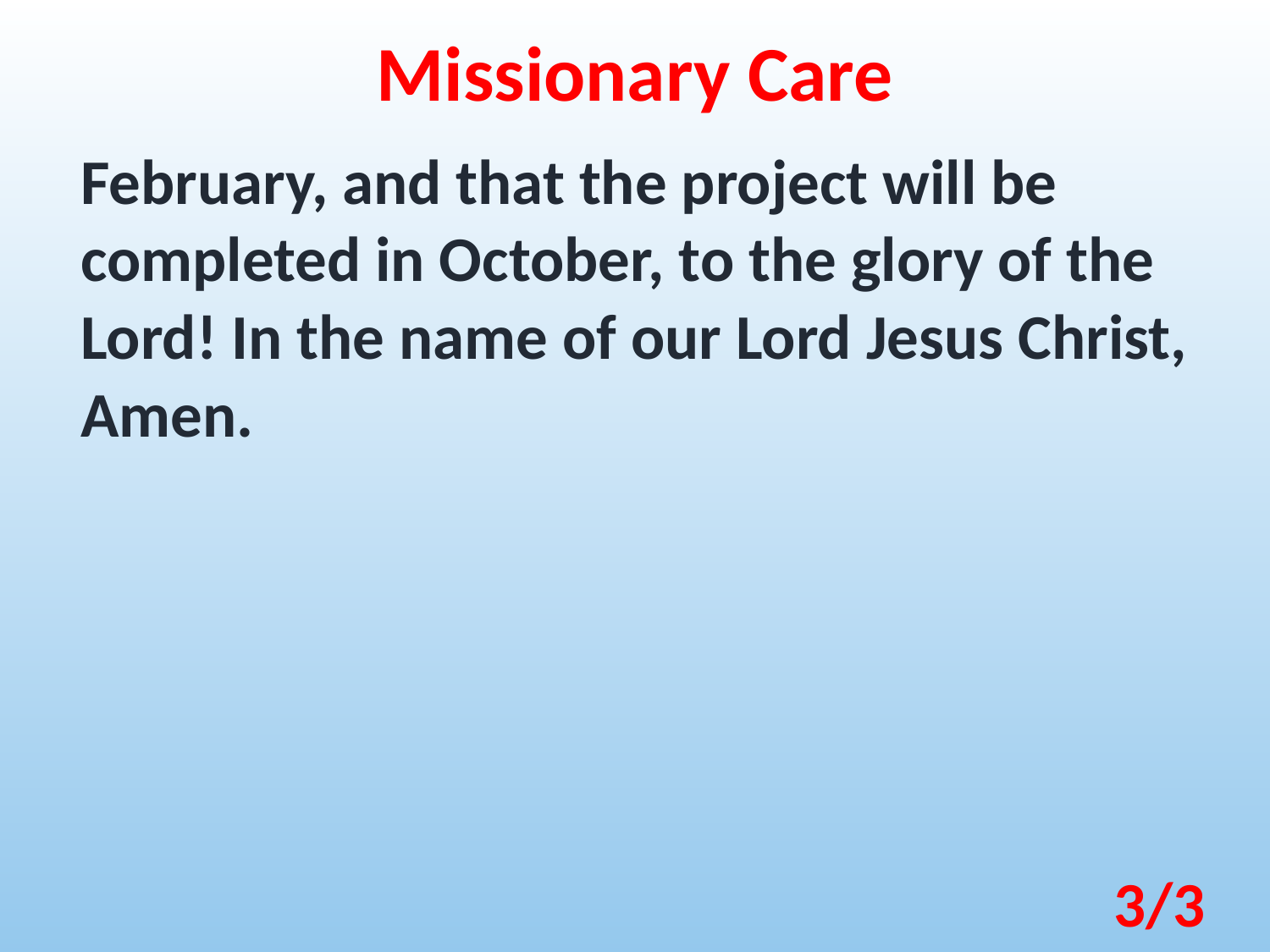

Missionary Care
February, and that the project will be completed in October, to the glory of the Lord! In the name of our Lord Jesus Christ, Amen.
3/3